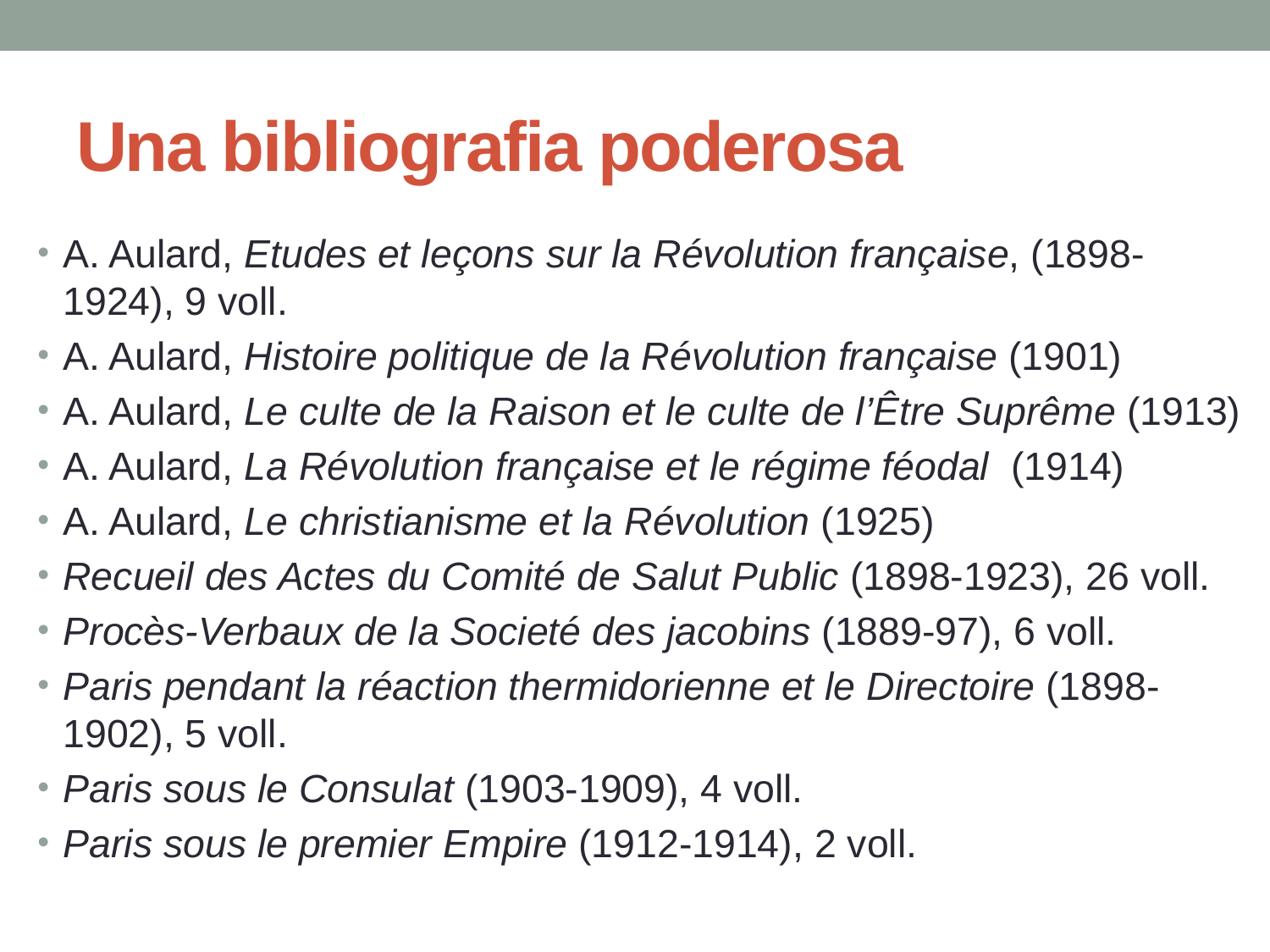

# Una bibliografia poderosa
A. Aulard, Etudes et leçons sur la Révolution française, (1898-1924), 9 voll.
A. Aulard, Histoire politique de la Révolution française (1901)
A. Aulard, Le culte de la Raison et le culte de l’Être Suprême (1913)
A. Aulard, La Révolution française et le régime féodal  (1914)
A. Aulard, Le christianisme et la Révolution (1925)
Recueil des Actes du Comité de Salut Public (1898-1923), 26 voll.
Procès-Verbaux de la Societé des jacobins (1889-97), 6 voll.
Paris pendant la réaction thermidorienne et le Directoire (1898-1902), 5 voll.
Paris sous le Consulat (1903-1909), 4 voll.
Paris sous le premier Empire (1912-1914), 2 voll.